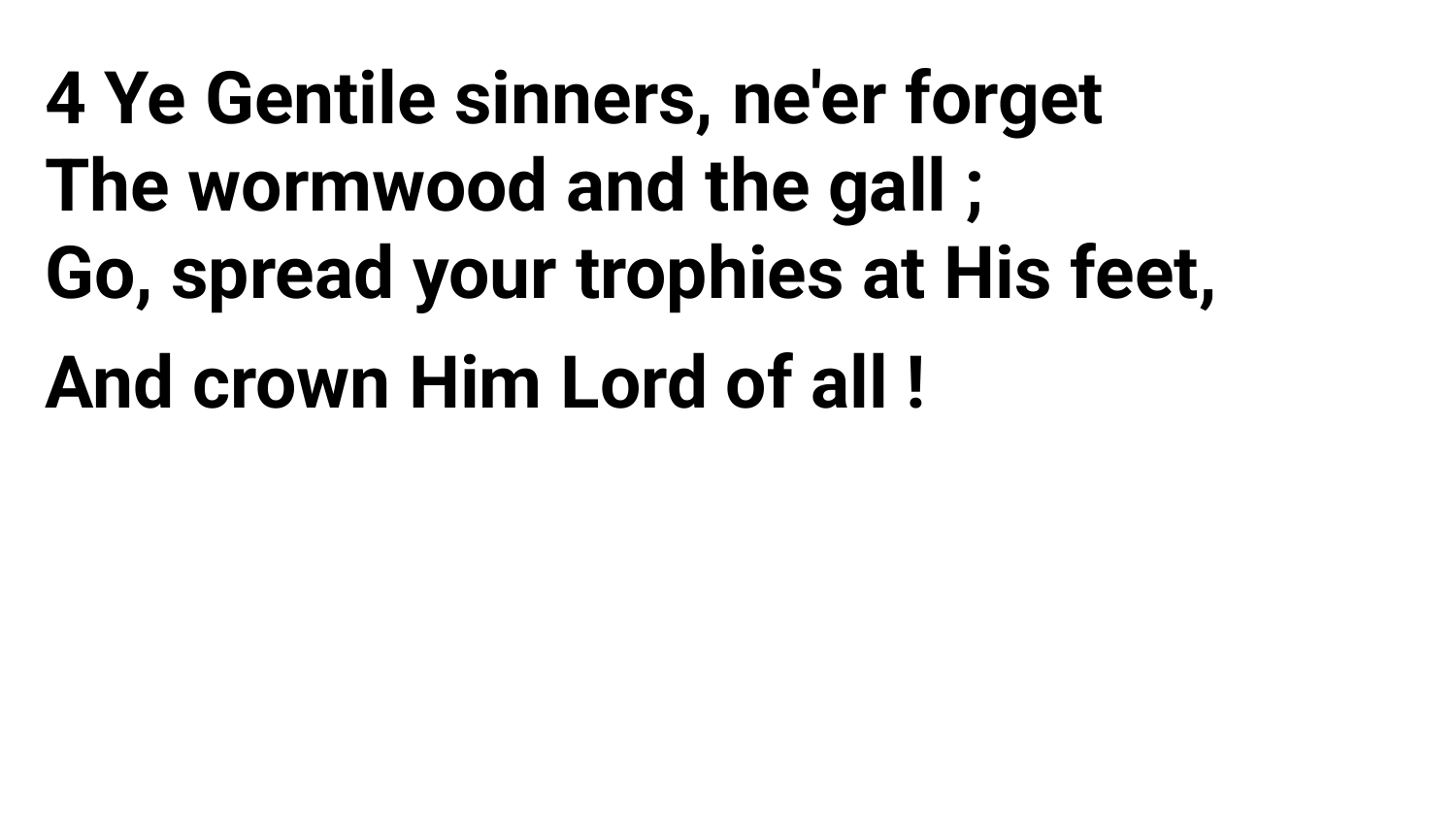

4 Ye Gentile sinners, ne'er forget
The wormwood and the gall ;
Go, spread your trophies at His feet,
And crown Him Lord of all !